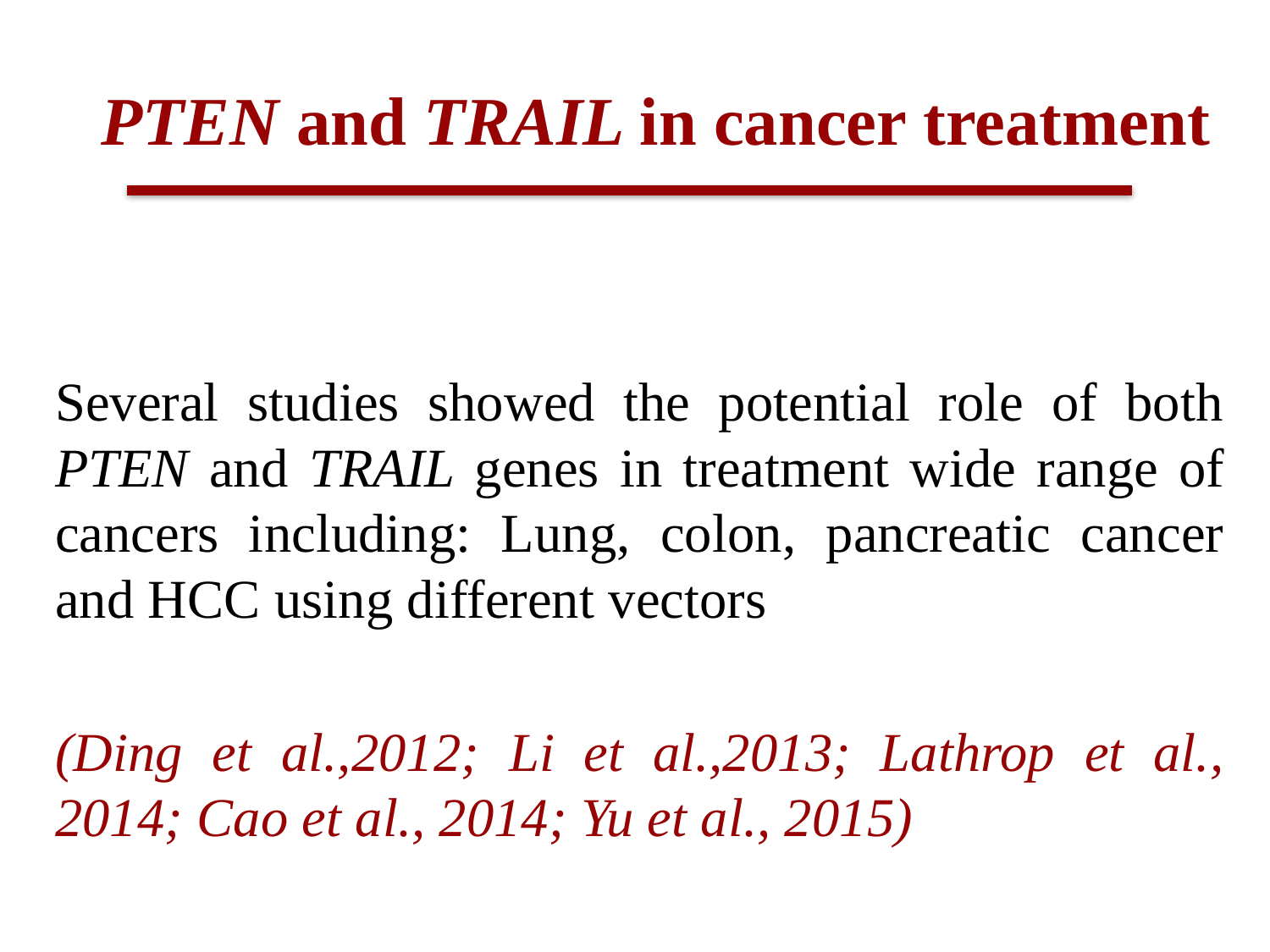

# PTEN and TRAIL in cancer treatment
Several studies showed the potential role of both PTEN and TRAIL genes in treatment wide range of cancers including: Lung, colon, pancreatic cancer and HCC using different vectors

(Ding et al.,2012; Li et al.,2013; Lathrop et al., 2014; Cao et al., 2014; Yu et al., 2015)